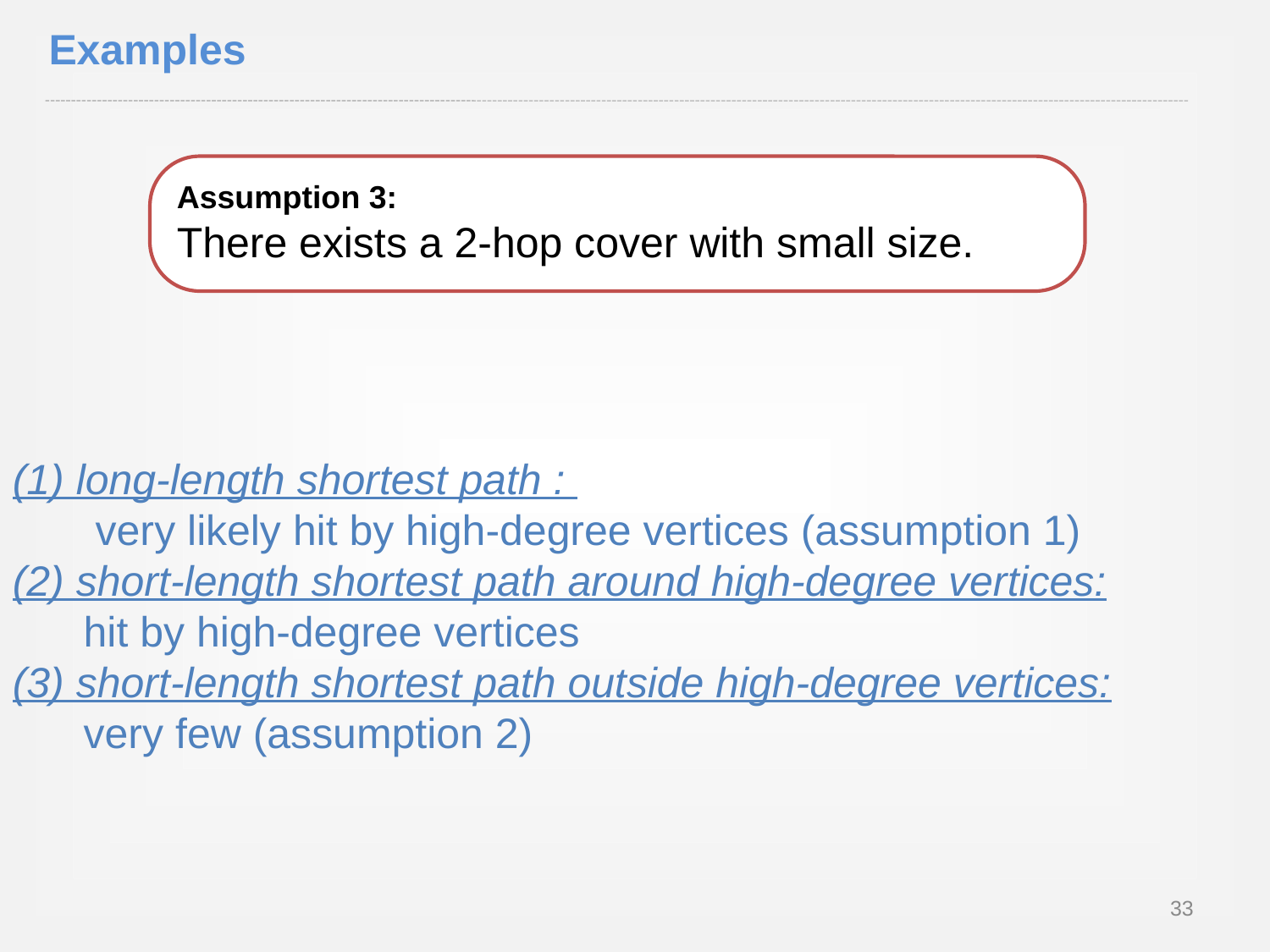

Examples

Assumption 3:
There exists a 2-hop cover with small size.
(1) long-length shortest path :
       very likely hit by high-degree vertices (assumption 1)
(2) short-length shortest path around high-degree vertices:
      hit by high-degree vertices
(3) short-length shortest path outside high-degree vertices:
      very few (assumption 2)

33